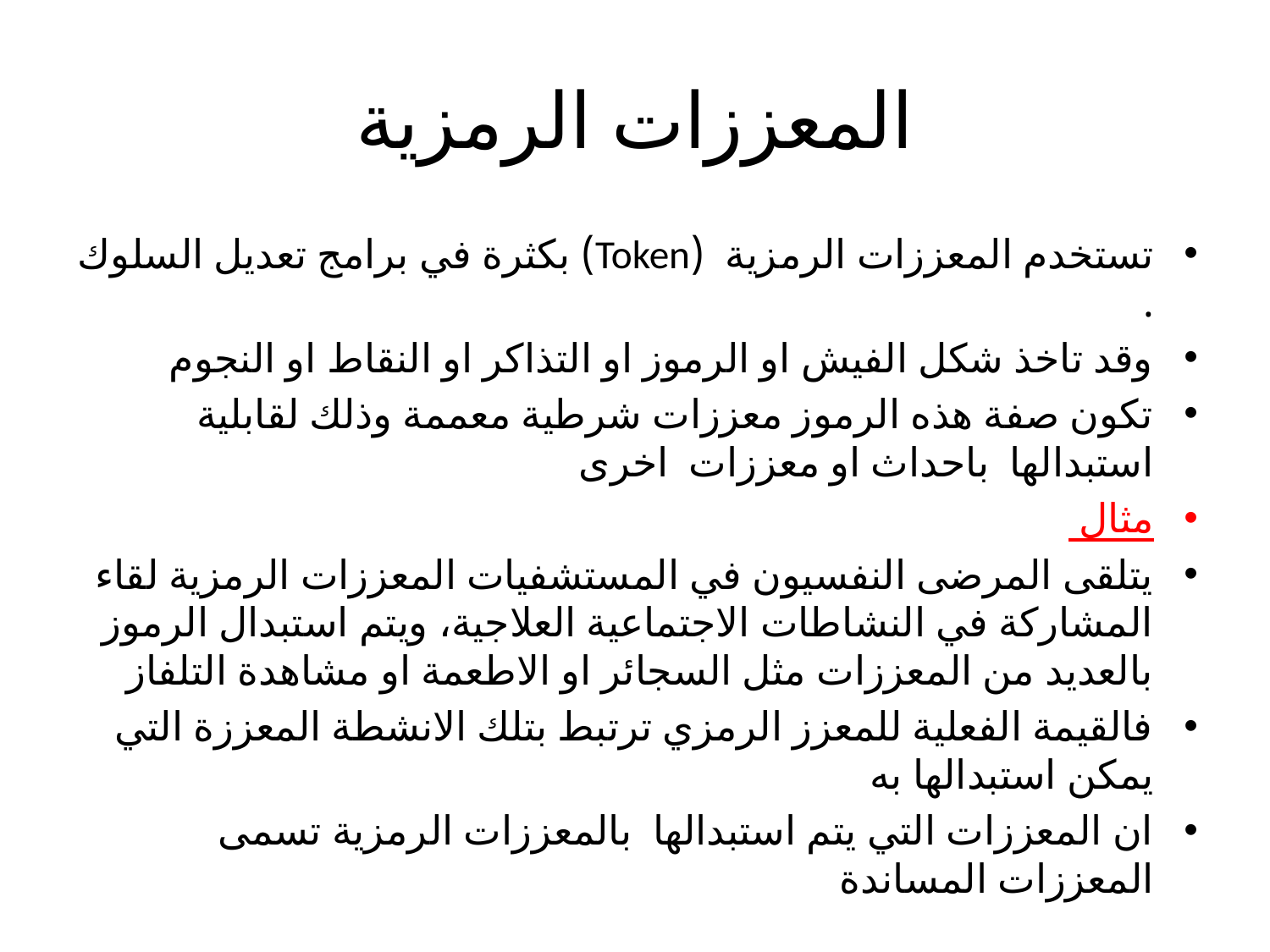

# المعززات الرمزية
تستخدم المعززات الرمزية  (Token) بكثرة في برامج تعديل السلوك .
وقد تاخذ شكل الفيش او الرموز او التذاكر او النقاط او النجوم
تكون صفة هذه الرموز معززات شرطية معممة وذلك لقابلية استبدالها  باحداث او معززات  اخرى
مثال
يتلقى المرضى النفسيون في المستشفيات المعززات الرمزية لقاء المشاركة في النشاطات الاجتماعية العلاجية، ويتم استبدال الرموز بالعديد من المعززات مثل السجائر او الاطعمة او مشاهدة التلفاز
فالقيمة الفعلية للمعزز الرمزي ترتبط بتلك الانشطة المعززة التي يمكن استبدالها به
ان المعززات التي يتم استبدالها  بالمعززات الرمزية تسمى المعززات المساندة